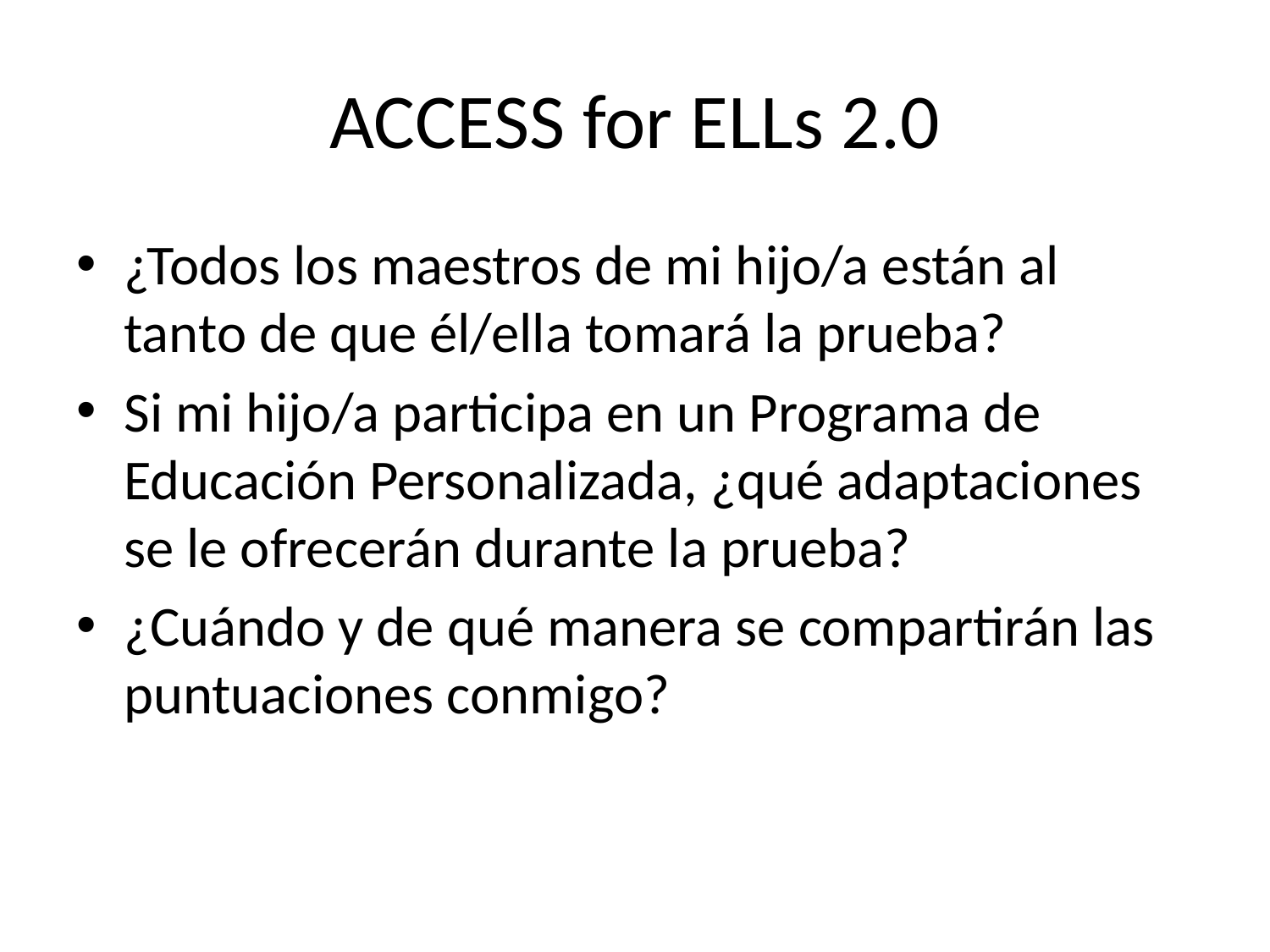

# ACCESS for ELLs 2.0
¿Todos los maestros de mi hijo/a están al tanto de que él/ella tomará la prueba?
Si mi hijo/a participa en un Programa de Educación Personalizada, ¿qué adaptaciones se le ofrecerán durante la prueba?
¿Cuándo y de qué manera se compartirán las puntuaciones conmigo?